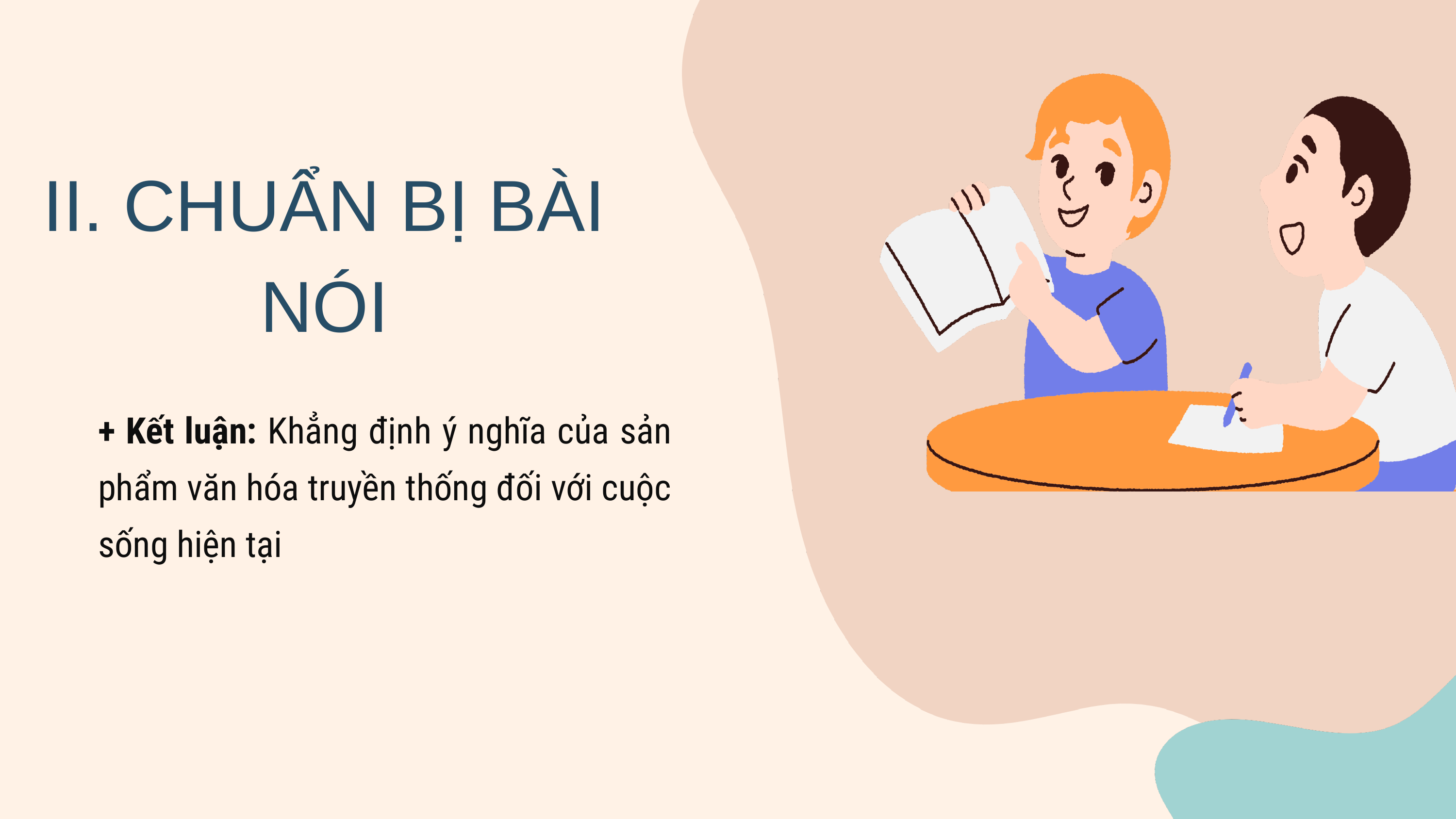

II. CHUẨN BỊ BÀI NÓI
+ Kết luận: Khẳng định ý nghĩa của sản phẩm văn hóa truyền thống đối với cuộc sống hiện tại